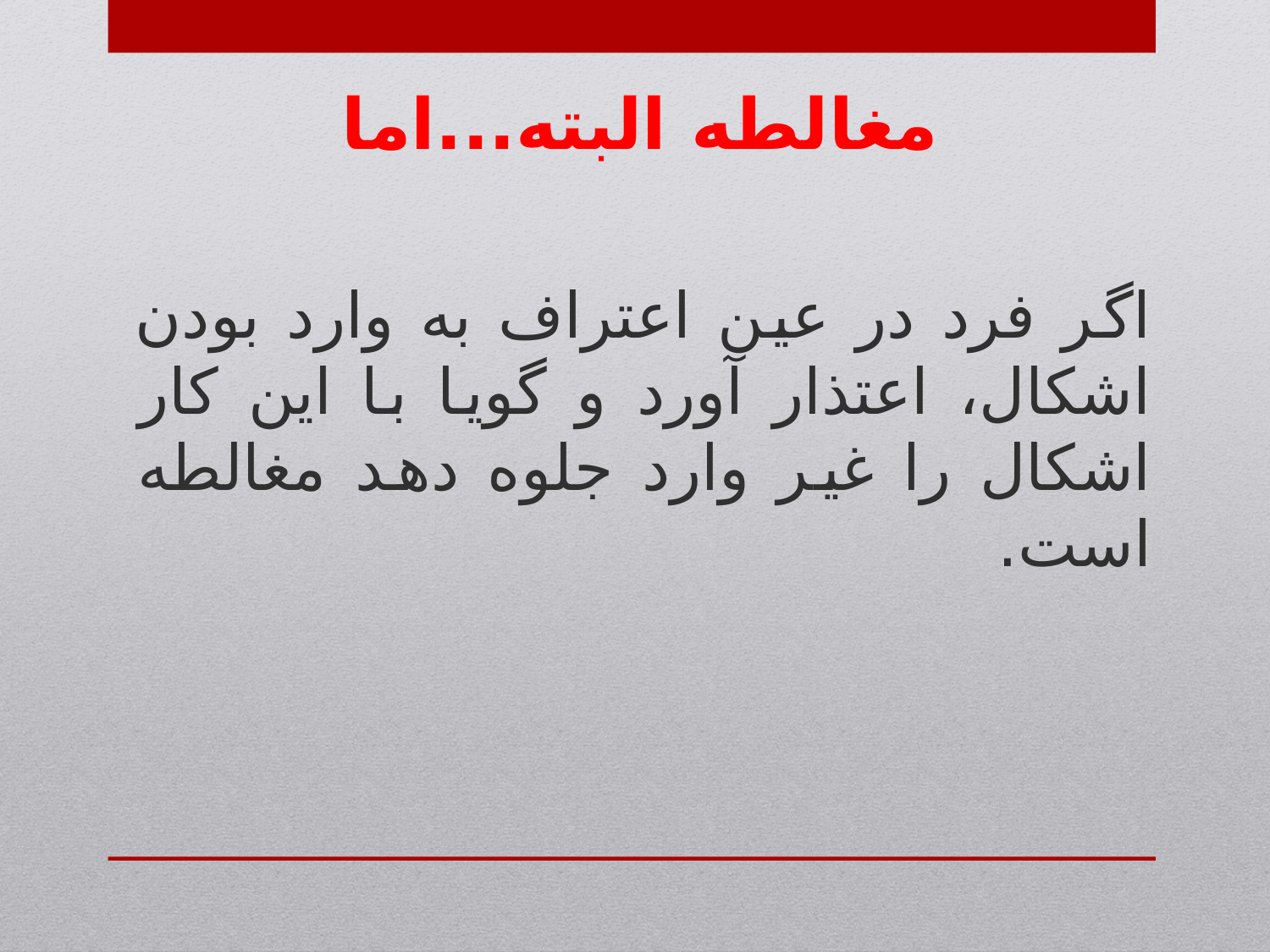

مغالطه البته...اما

اگر فرد در عین اعتراف به وارد بودن اشکال، اعتذار آورد و گویا با این کار اشکال را غیر وارد جلوه دهد مغالطه است.